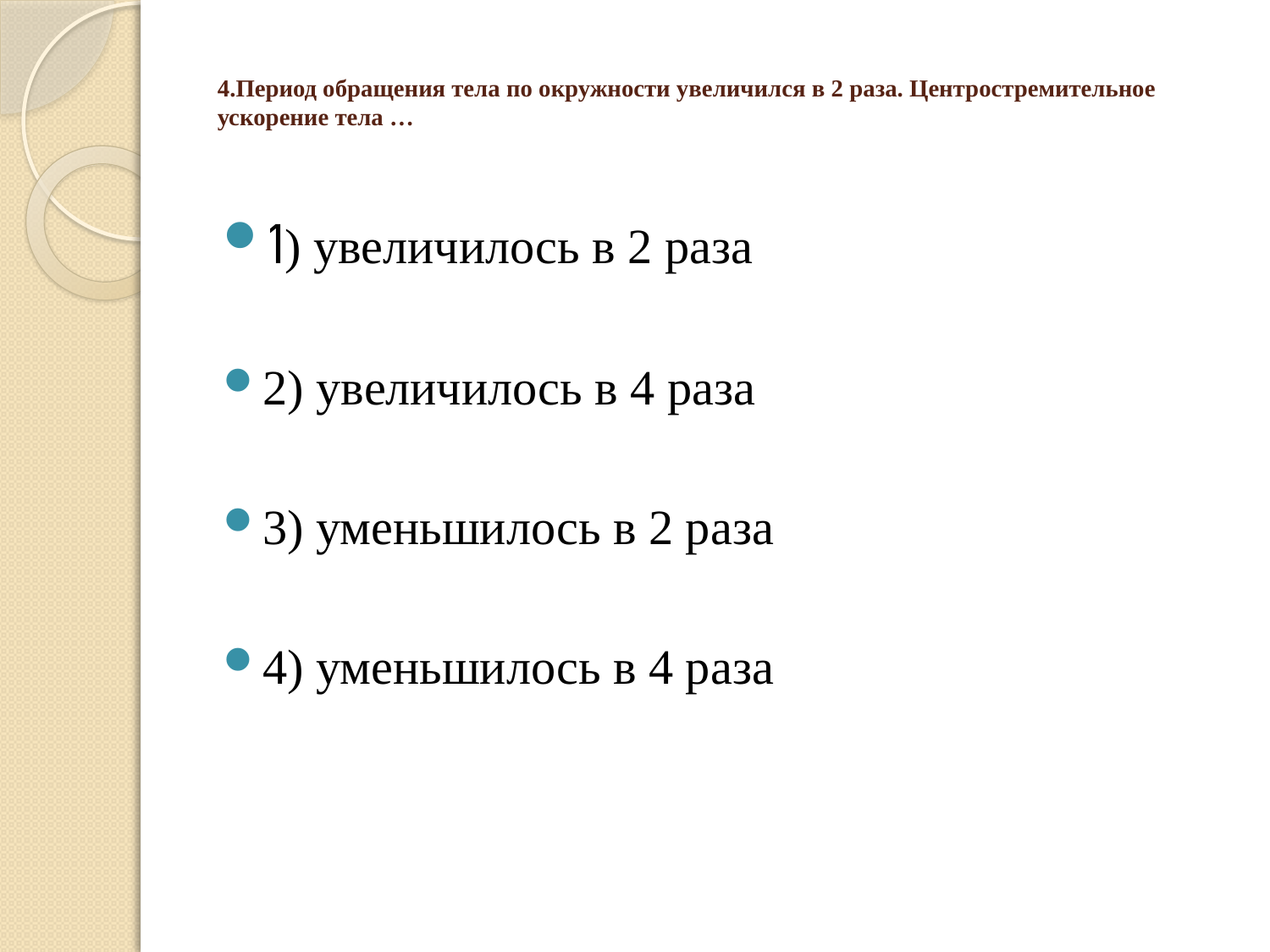

# 4.Период обращения тела по окружности увеличился в 2 раза. Центростремительное ускорение тела …
1) увеличилось в 2 раза

2) увеличилось в 4 раза

3) уменьшилось в 2 раза

4) уменьшилось в 4 раза